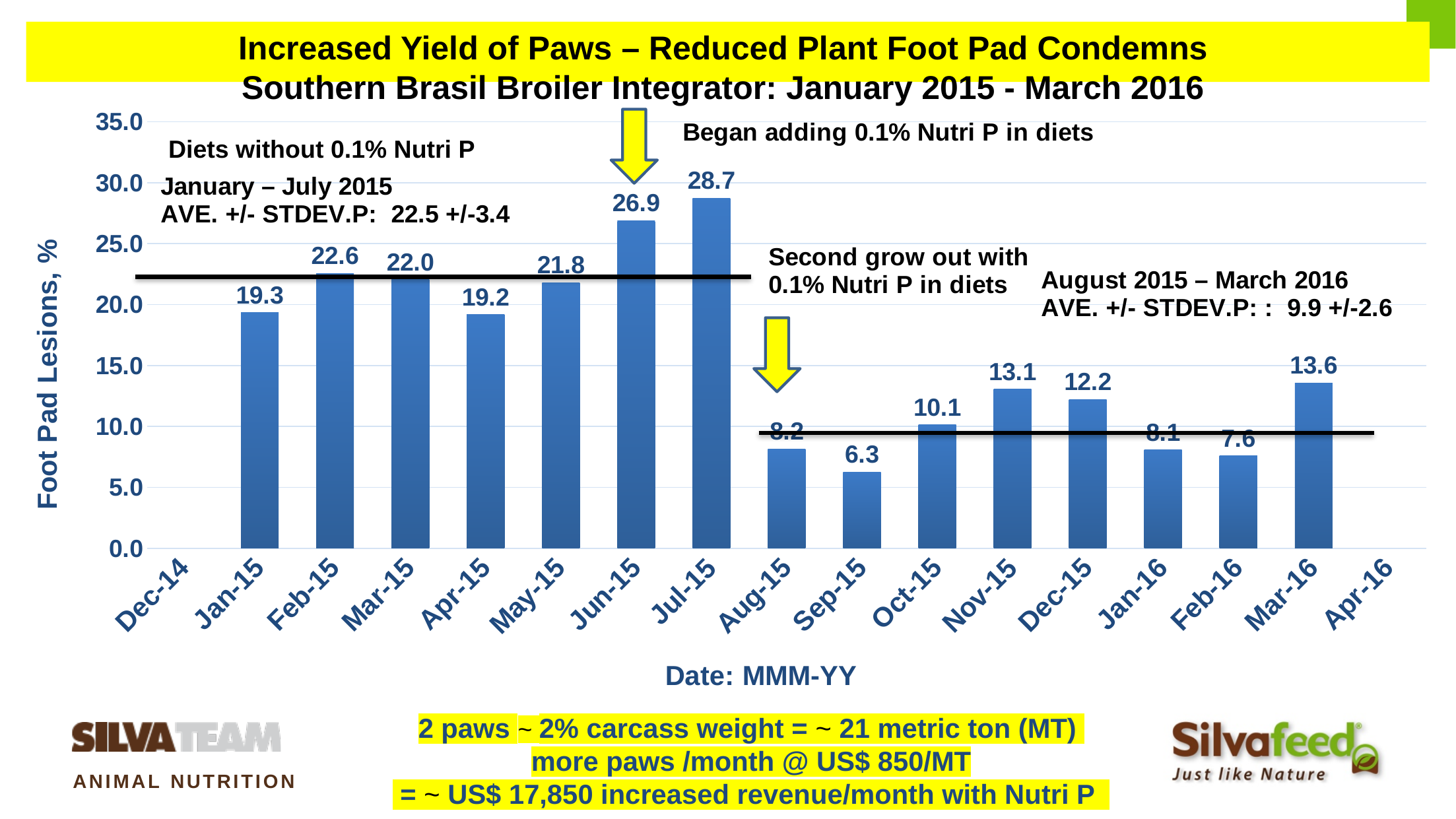

# Increased Yield of Paws – Reduced Plant Foot Pad Condemns Southern Brasil Broiler Integrator: January 2015 - March 2016

### Chart

| Category | Column1 |
|---|---|
| 41974.0 | None |
| 42005.0 | 19.32999999999999 |
| 42036.0 | 22.57 |
| 42064.0 | 22.04 |
| 42095.0 | 19.17000000000001 |
| 42125.0 | 21.81 |
| 42156.0 | 26.88 |
| 42186.0 | 28.74 |
| 42217.0 | 8.16 |
| 42248.0 | 6.27 |
| 42278.0 | 10.13 |
| 42309.0 | 13.05 |
| 42339.0 | 12.21 |
| 42370.0 | 8.07 |
| 42401.0 | 7.58 |
| 42430.0 | 13.57 |
| 42461.0 | None |
|  | None |
|  | None |
Diets without 0.1% Nutri P
2 paws ~ 2% carcass weight = ~ 21 metric ton (MT)
more paws /month @ US$ 850/MT
 = ~ US$ 17,850 increased revenue/month with Nutri P